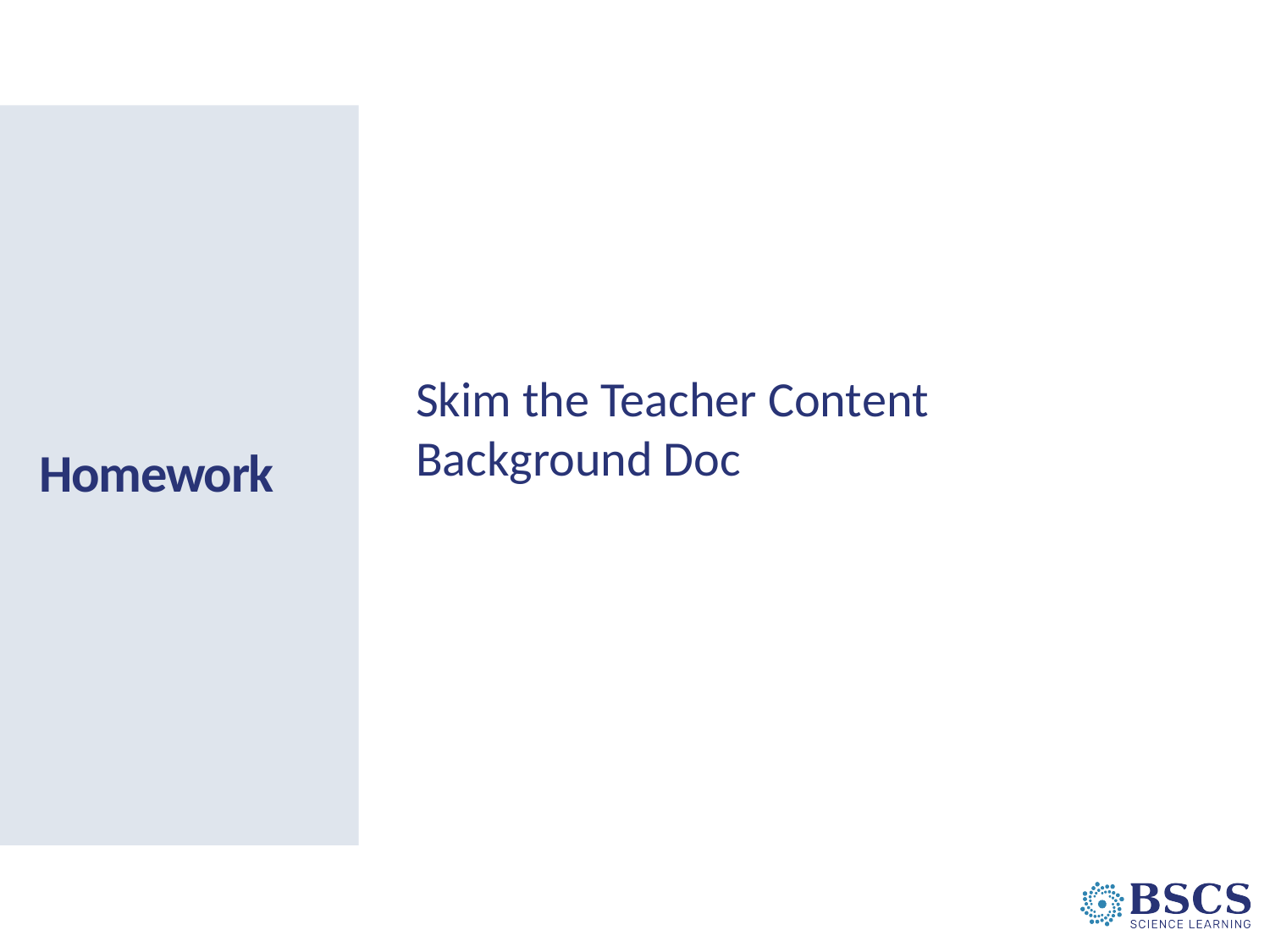

Skim the Teacher Content Background Doc
# Homework